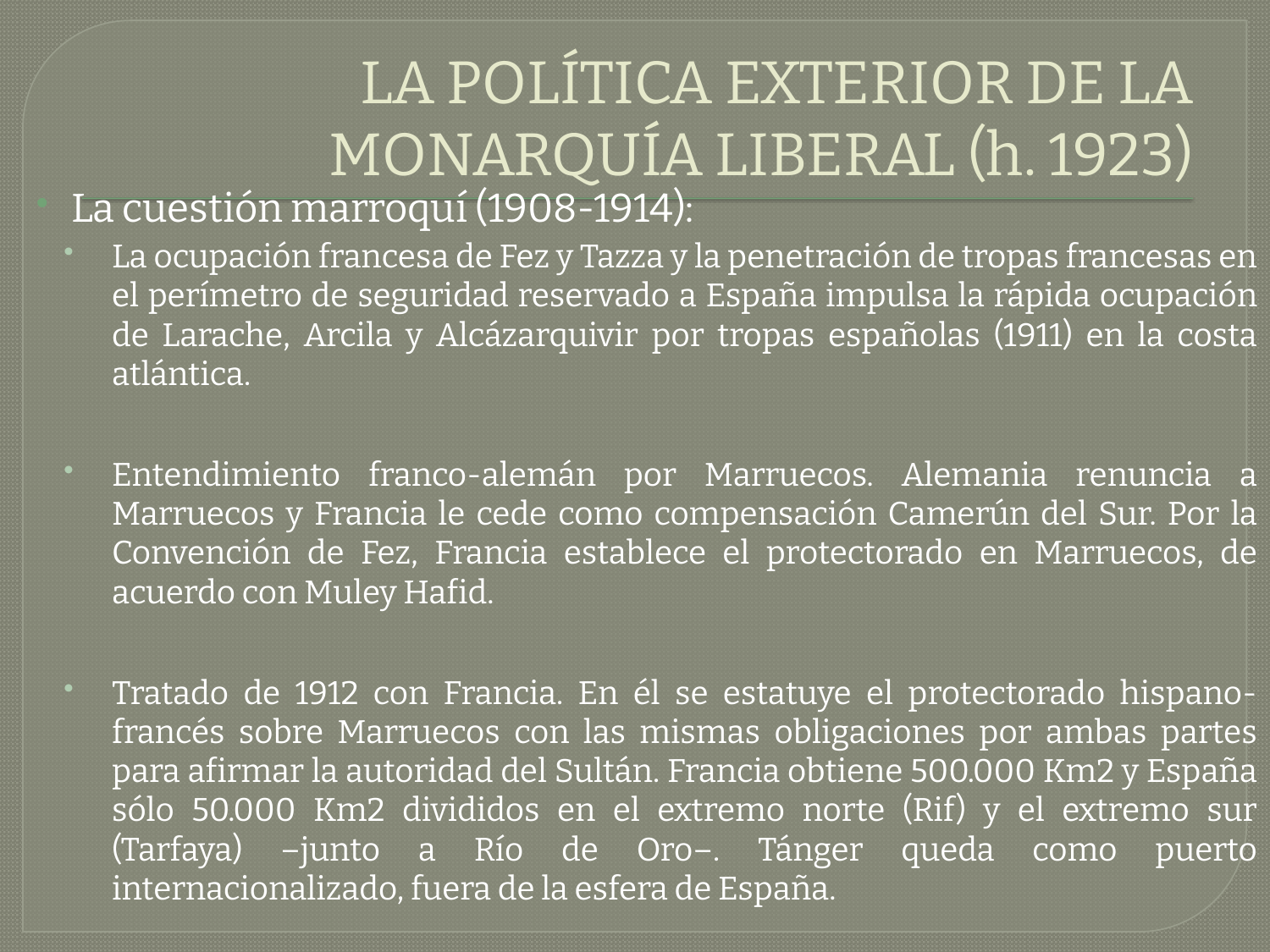

# LA POLÍTICA EXTERIOR DE LA MONARQUÍA LIBERAL (h. 1923)
La cuestión marroquí (1908-1914):
La ocupación francesa de Fez y Tazza y la penetración de tropas francesas en el perímetro de seguridad reservado a España impulsa la rápida ocupación de Larache, Arcila y Alcázarquivir por tropas españolas (1911) en la costa atlántica.

Entendimiento franco-alemán por Marruecos. Alemania renuncia a Marruecos y Francia le cede como compensación Camerún del Sur. Por la Convención de Fez, Francia establece el protectorado en Marruecos, de acuerdo con Muley Hafid.

Tratado de 1912 con Francia. En él se estatuye el protectorado hispano-francés sobre Marruecos con las mismas obligaciones por ambas partes para afirmar la autoridad del Sultán. Francia obtiene 500.000 Km2 y España sólo 50.000 Km2 divididos en el extremo norte (Rif) y el extremo sur (Tarfaya) –junto a Río de Oro–. Tánger queda como puerto internacionalizado, fuera de la esfera de España.